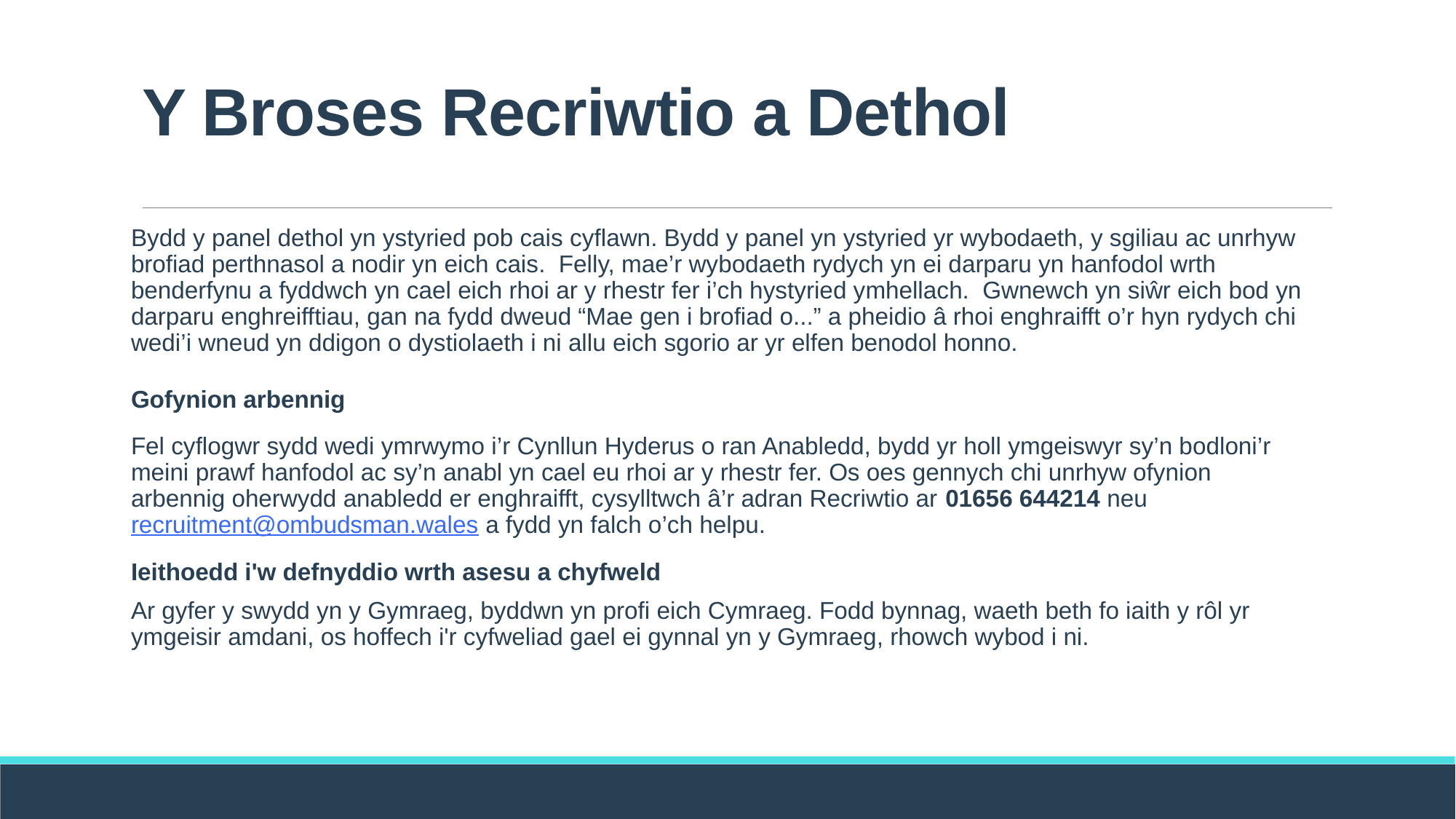

# Y Broses Recriwtio a Dethol
Bydd y panel dethol yn ystyried pob cais cyflawn. Bydd y panel yn ystyried yr wybodaeth, y sgiliau ac unrhyw brofiad perthnasol a nodir yn eich cais.  Felly, mae’r wybodaeth rydych yn ei darparu yn hanfodol wrth benderfynu a fyddwch yn cael eich rhoi ar y rhestr fer i’ch hystyried ymhellach.  Gwnewch yn siŵr eich bod yn darparu enghreifftiau, gan na fydd dweud “Mae gen i brofiad o...” a pheidio â rhoi enghraifft o’r hyn rydych chi wedi’i wneud yn ddigon o dystiolaeth i ni allu eich sgorio ar yr elfen benodol honno.
Gofynion arbennig
Fel cyflogwr sydd wedi ymrwymo i’r Cynllun Hyderus o ran Anabledd, bydd yr holl ymgeiswyr sy’n bodloni’r meini prawf hanfodol ac sy’n anabl yn cael eu rhoi ar y rhestr fer. Os oes gennych chi unrhyw ofynion arbennig oherwydd anabledd er enghraifft, cysylltwch â’r adran Recriwtio ar 01656 644214 neu recruitment@ombudsman.wales a fydd yn falch o’ch helpu.
Ieithoedd i'w defnyddio wrth asesu a chyfweld
Ar gyfer y swydd yn y Gymraeg, byddwn yn profi eich Cymraeg. Fodd bynnag, waeth beth fo iaith y rôl yr ymgeisir amdani, os hoffech i'r cyfweliad gael ei gynnal yn y Gymraeg, rhowch wybod i ni.